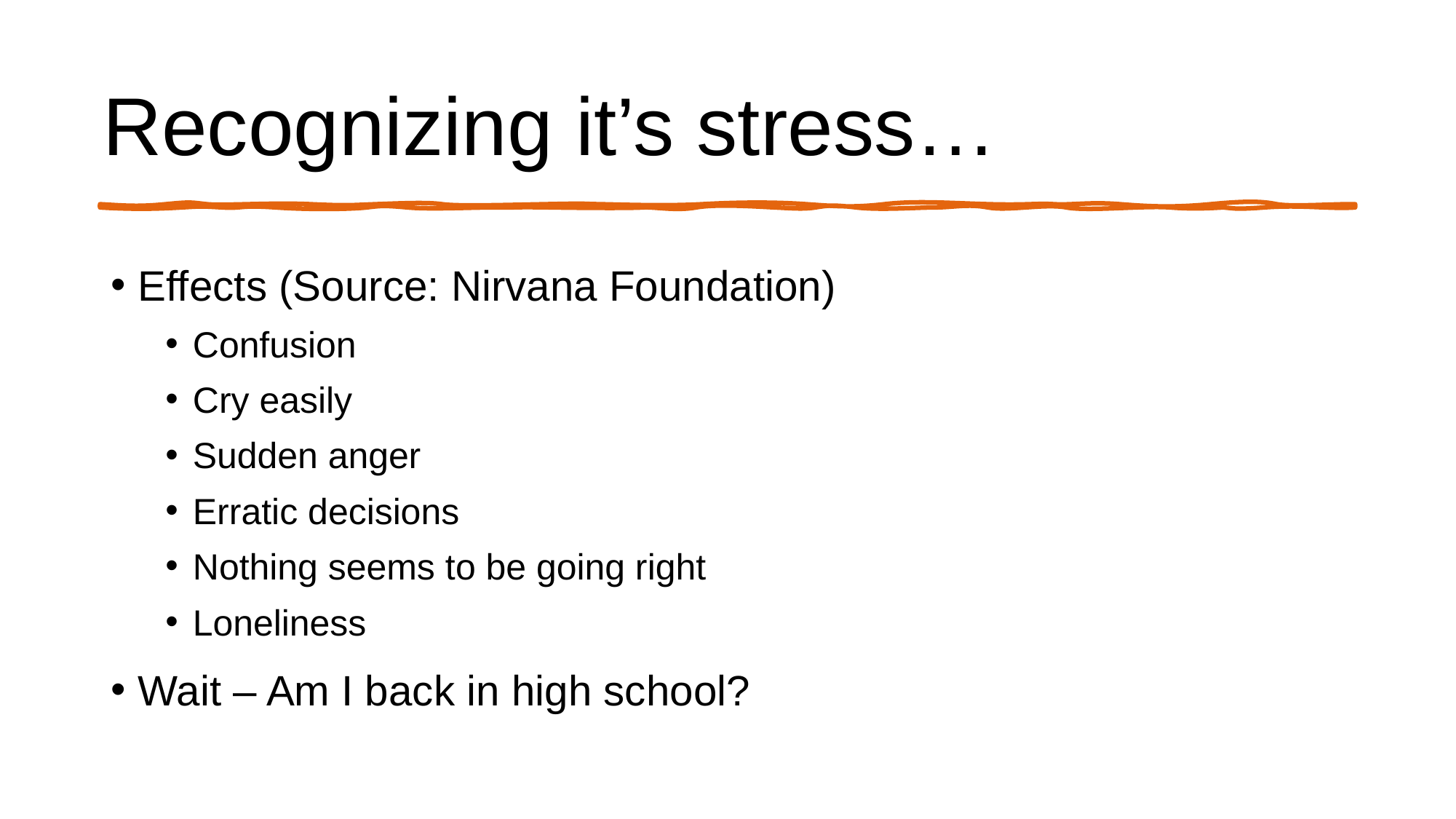

# Recognizing it’s stress…
Effects (Source: Nirvana Foundation)
Confusion
Cry easily
Sudden anger
Erratic decisions
Nothing seems to be going right
Loneliness
Wait – Am I back in high school?